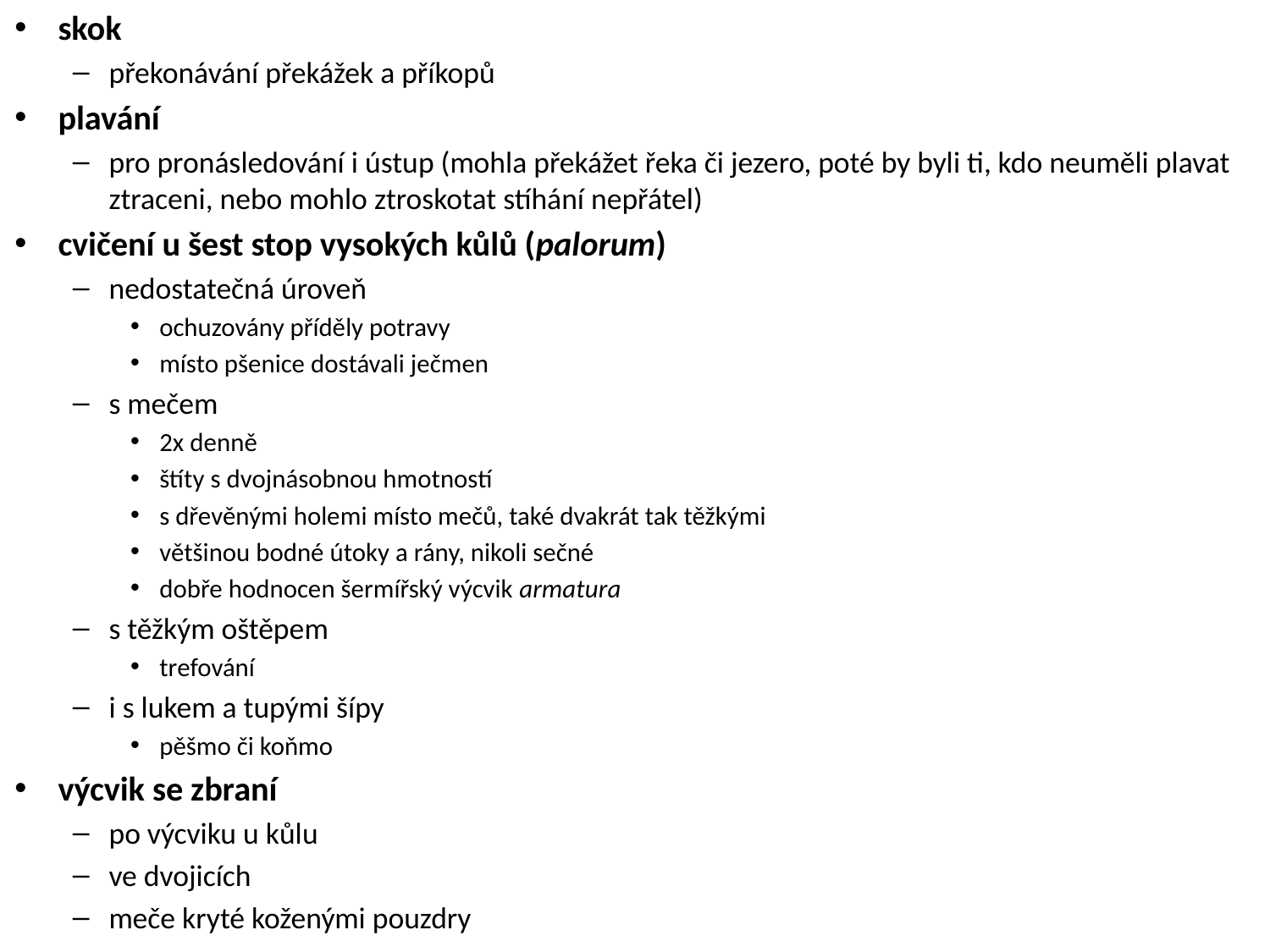

skok
překonávání překážek a příkopů
plavání
pro pronásledování i ústup (mohla překážet řeka či jezero, poté by byli ti, kdo neuměli plavat ztraceni, nebo mohlo ztroskotat stíhání nepřátel)
cvičení u šest stop vysokých kůlů (palorum)
nedostatečná úroveň
ochuzovány příděly potravy
místo pšenice dostávali ječmen
s mečem
2x denně
štíty s dvojnásobnou hmotností
s dřevěnými holemi místo mečů, také dvakrát tak těžkými
většinou bodné útoky a rány, nikoli sečné
dobře hodnocen šermířský výcvik armatura
s těžkým oštěpem
trefování
i s lukem a tupými šípy
pěšmo či koňmo
výcvik se zbraní
po výcviku u kůlu
ve dvojicích
meče kryté koženými pouzdry